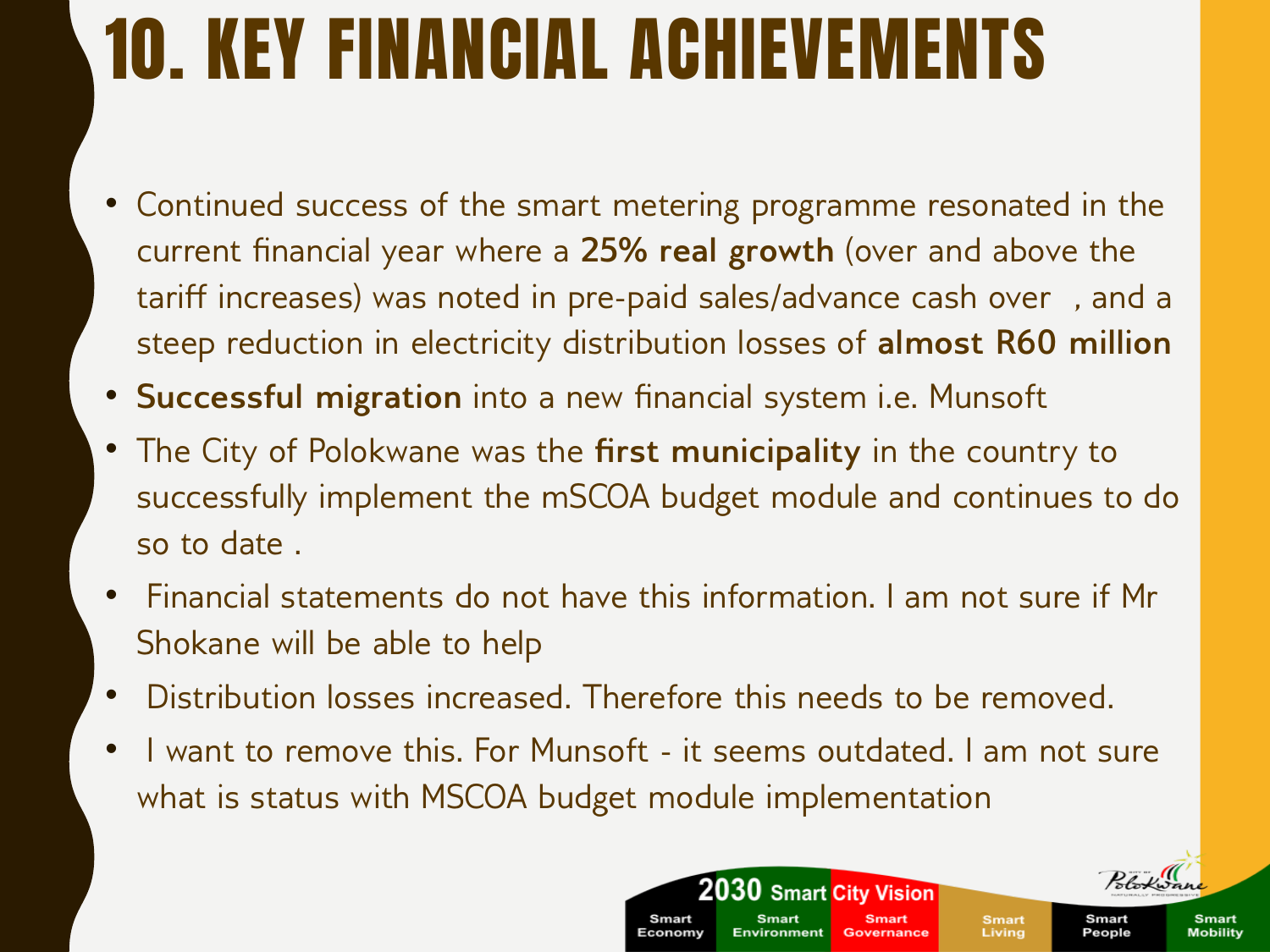

# 10. Key financial achievements
Continued success of the smart metering programme resonated in the current financial year where a 25% real growth (over and above the tariff increases) was noted in pre-paid sales/advance cash over  , and a steep reduction in electricity distribution losses of almost R60 million
Successful migration into a new financial system i.e. Munsoft
The City of Polokwane was the first municipality in the country to successfully implement the mSCOA budget module and continues to do so to date .
 Financial statements do not have this information. I am not sure if Mr Shokane will be able to help
 Distribution losses increased. Therefore this needs to be removed.
 I want to remove this. For Munsoft - it seems outdated. I am not sure what is status with MSCOA budget module implementation